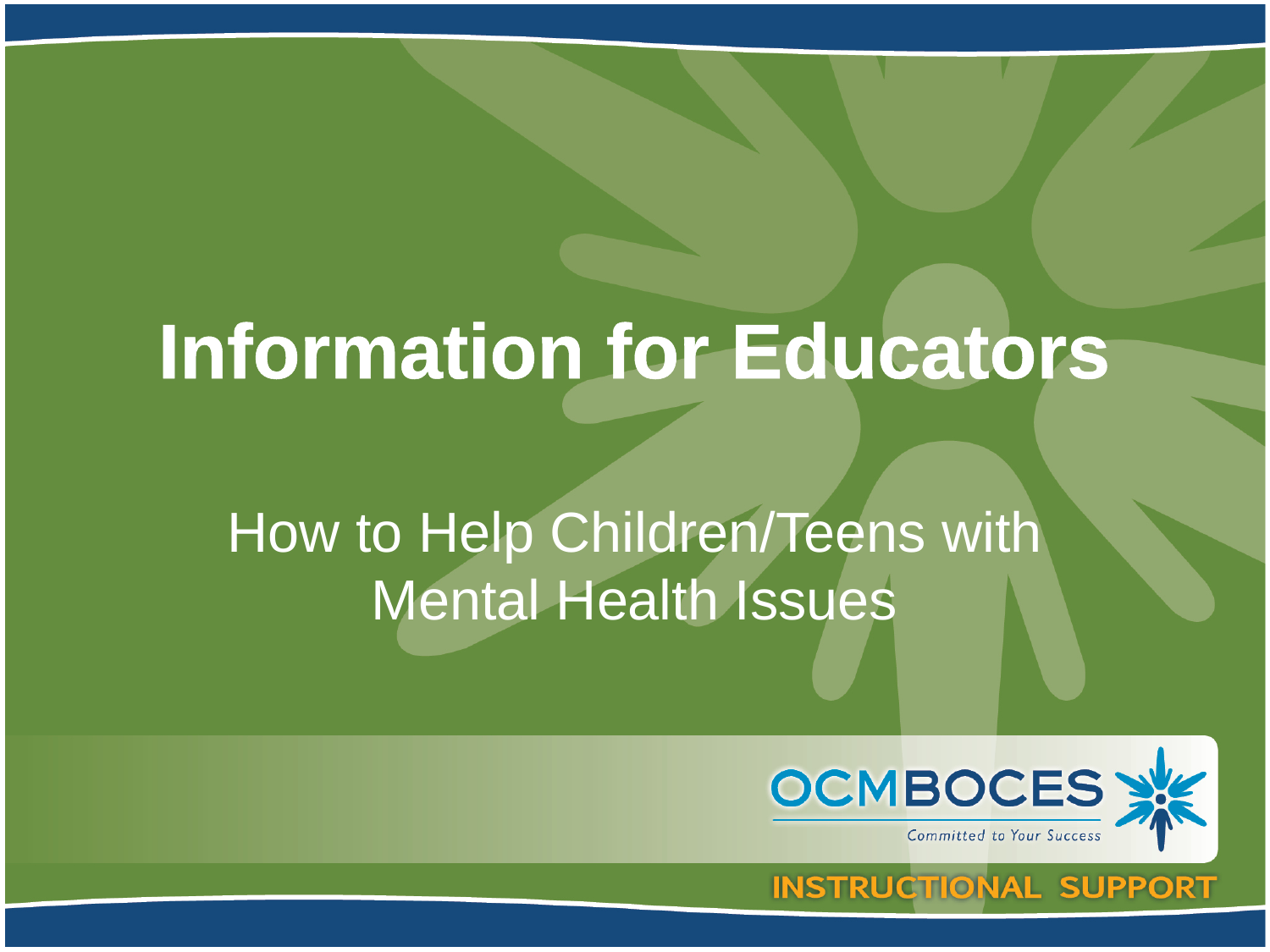

# Information for Educators
How to Help Children/Teens with Mental Health Issues